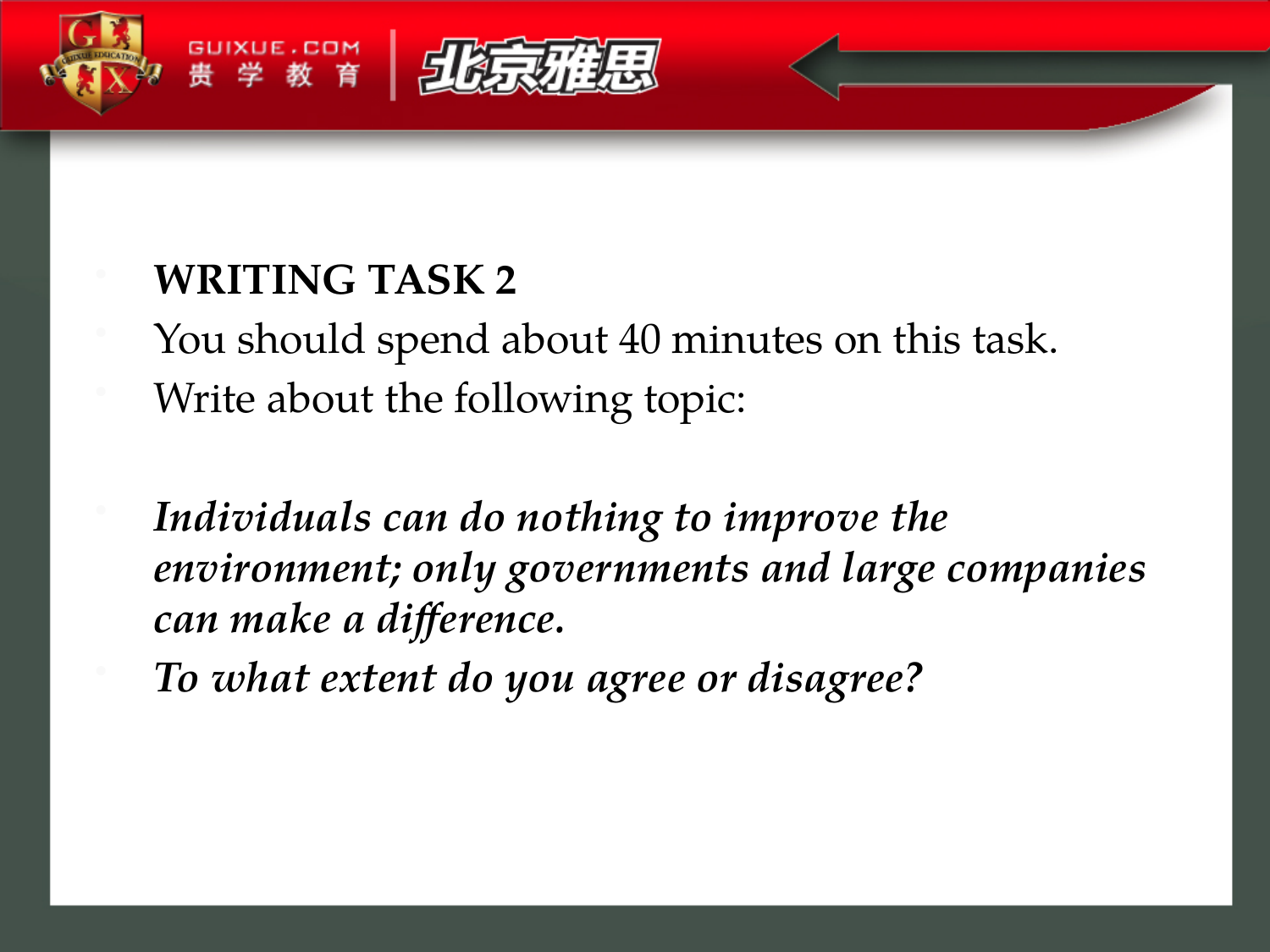

WRITING TASK 2
You should spend about 40 minutes on this task.
Write about the following topic:

Individuals can do nothing to improve the environment; only governments and large companies can make a difference.
To what extent do you agree or disagree?